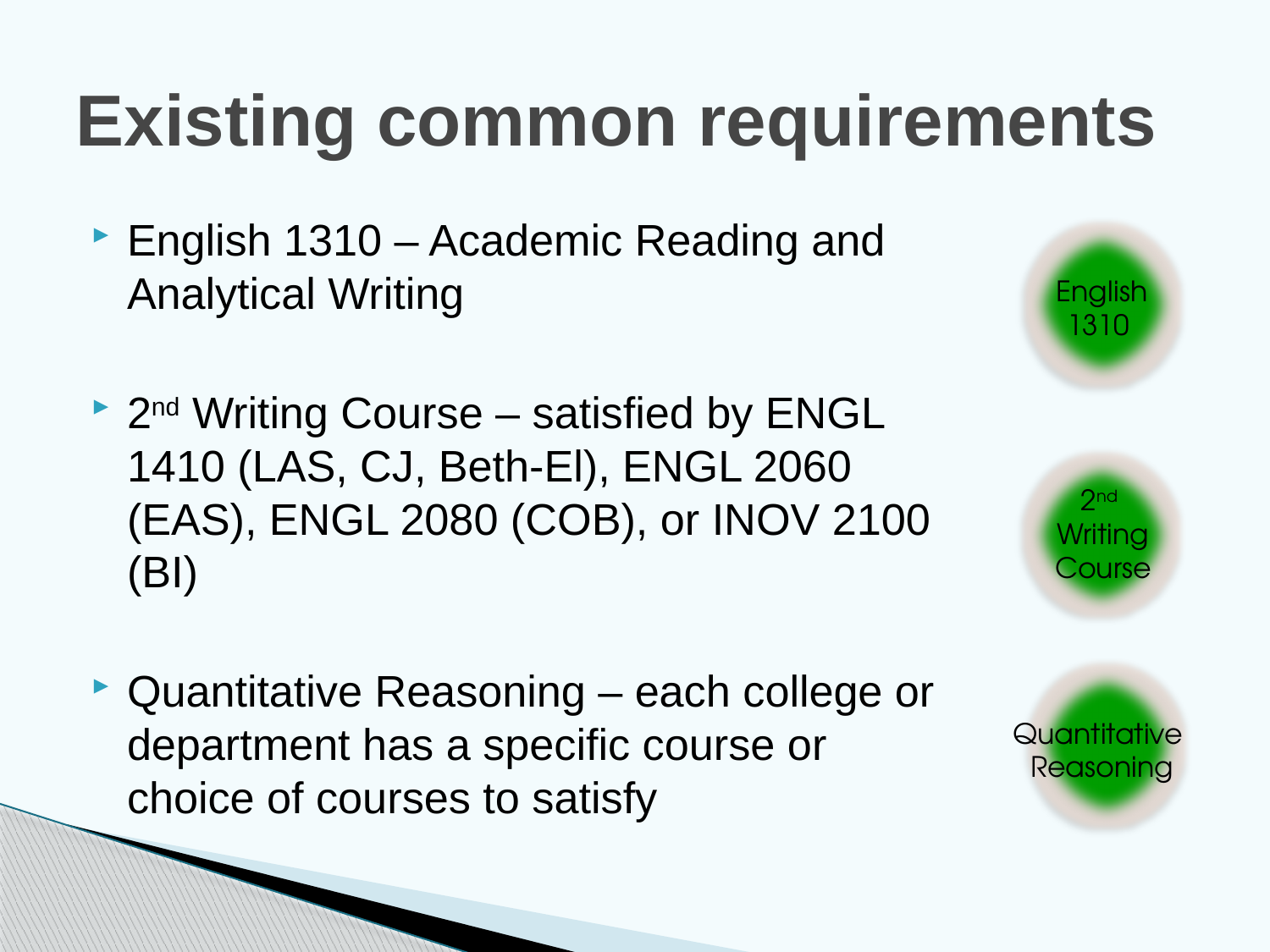

# Existing common requirements
English 1310 – Academic Reading and Analytical Writing

2nd Writing Course – satisfied by ENGL 1410 (LAS, CJ, Beth-El), ENGL 2060 (EAS), ENGL 2080 (COB), or INOV 2100 (BI)

Quantitative Reasoning – each college or department has a specific course or choice of courses to satisfy

English
1310

2nd
Writing
Course

Quantitative
Reasoning